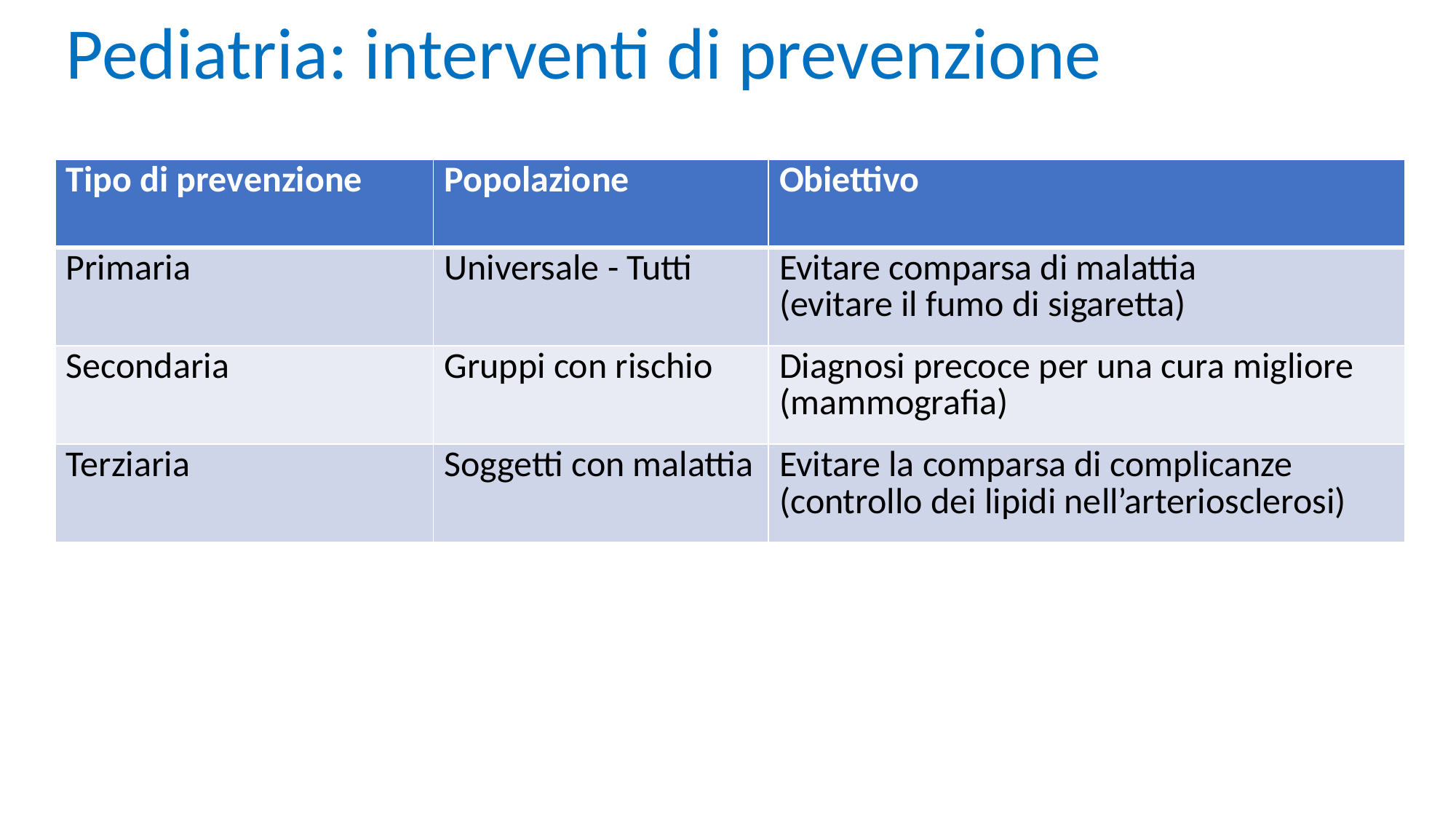

Pediatria: interventi di prevenzione
| Tipo di prevenzione | Popolazione | Obiettivo |
| --- | --- | --- |
| Primaria | Universale - Tutti | Evitare comparsa di malattia (evitare il fumo di sigaretta) |
| Secondaria | Gruppi con rischio | Diagnosi precoce per una cura migliore (mammografia) |
| Terziaria | Soggetti con malattia | Evitare la comparsa di complicanze (controllo dei lipidi nell’arteriosclerosi) |